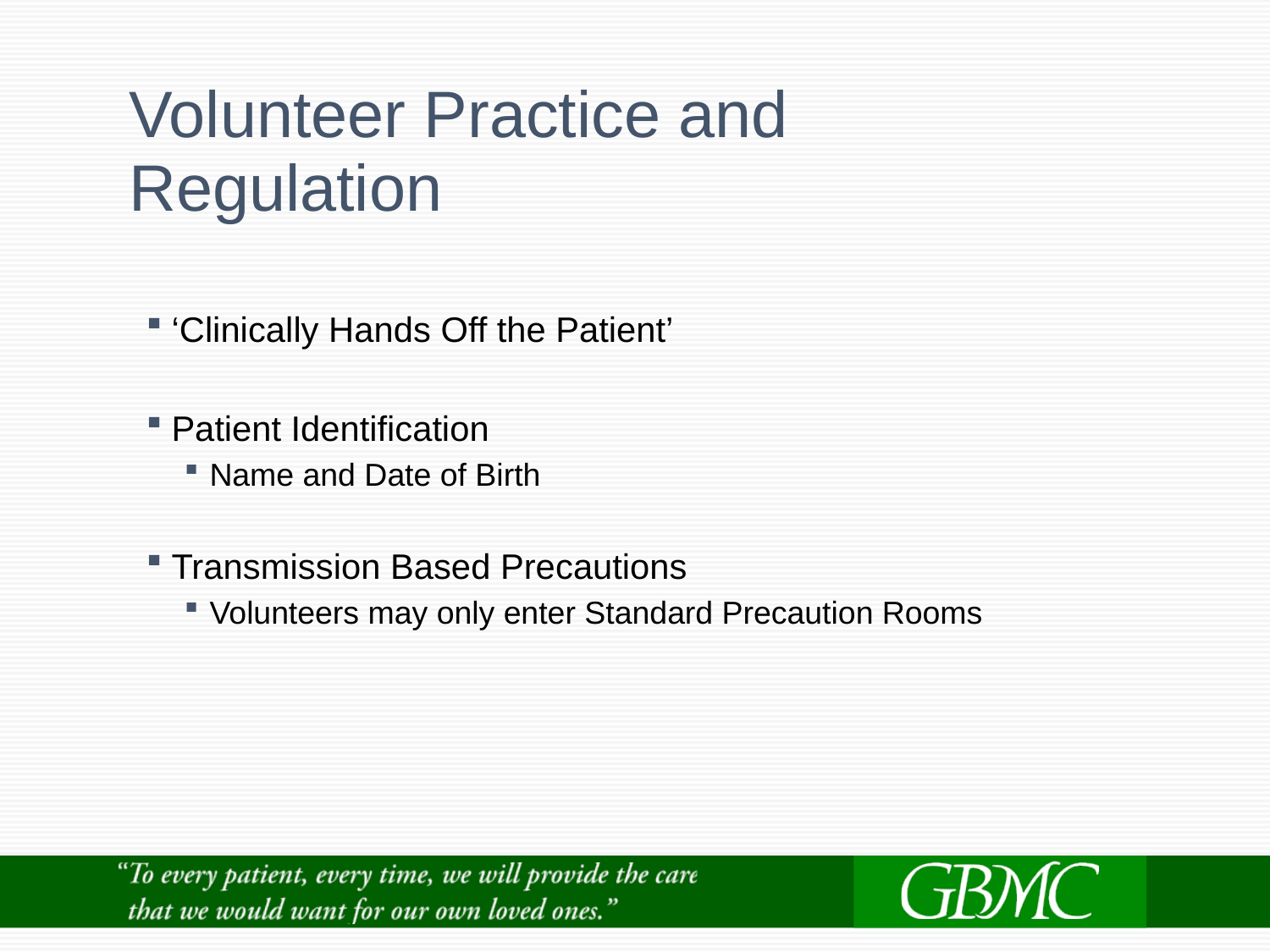

# Volunteer Practice and Regulation
‘Clinically Hands Off the Patient’

Patient Identification
Name and Date of Birth

Transmission Based Precautions
Volunteers may only enter Standard Precaution Rooms